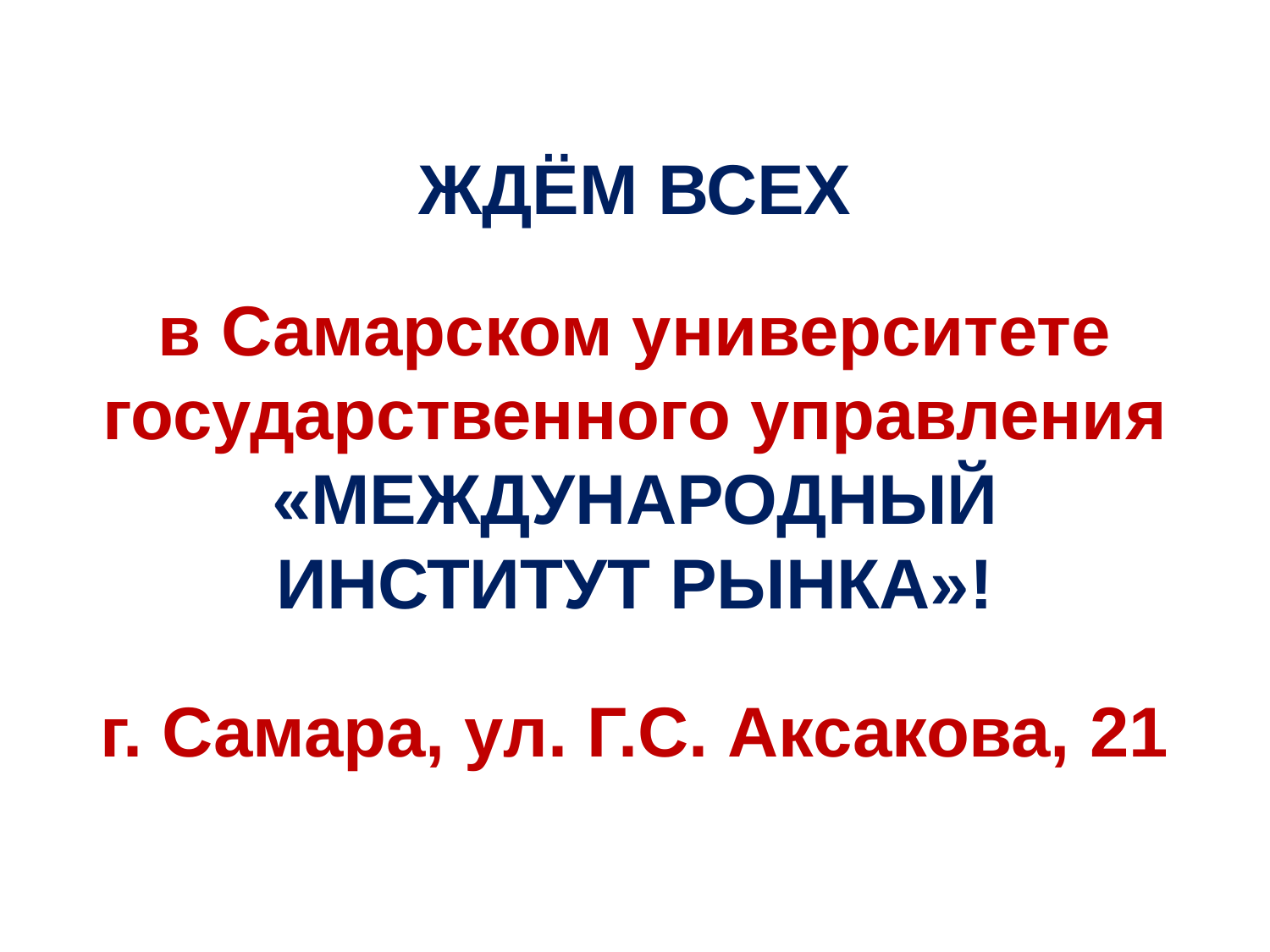

ЖДЁМ ВСЕХ
в Самарском университете государственного управления «МЕЖДУНАРОДНЫЙ ИНСТИТУТ РЫНКА»!

г. Самара, ул. Г.С. Аксакова, 21